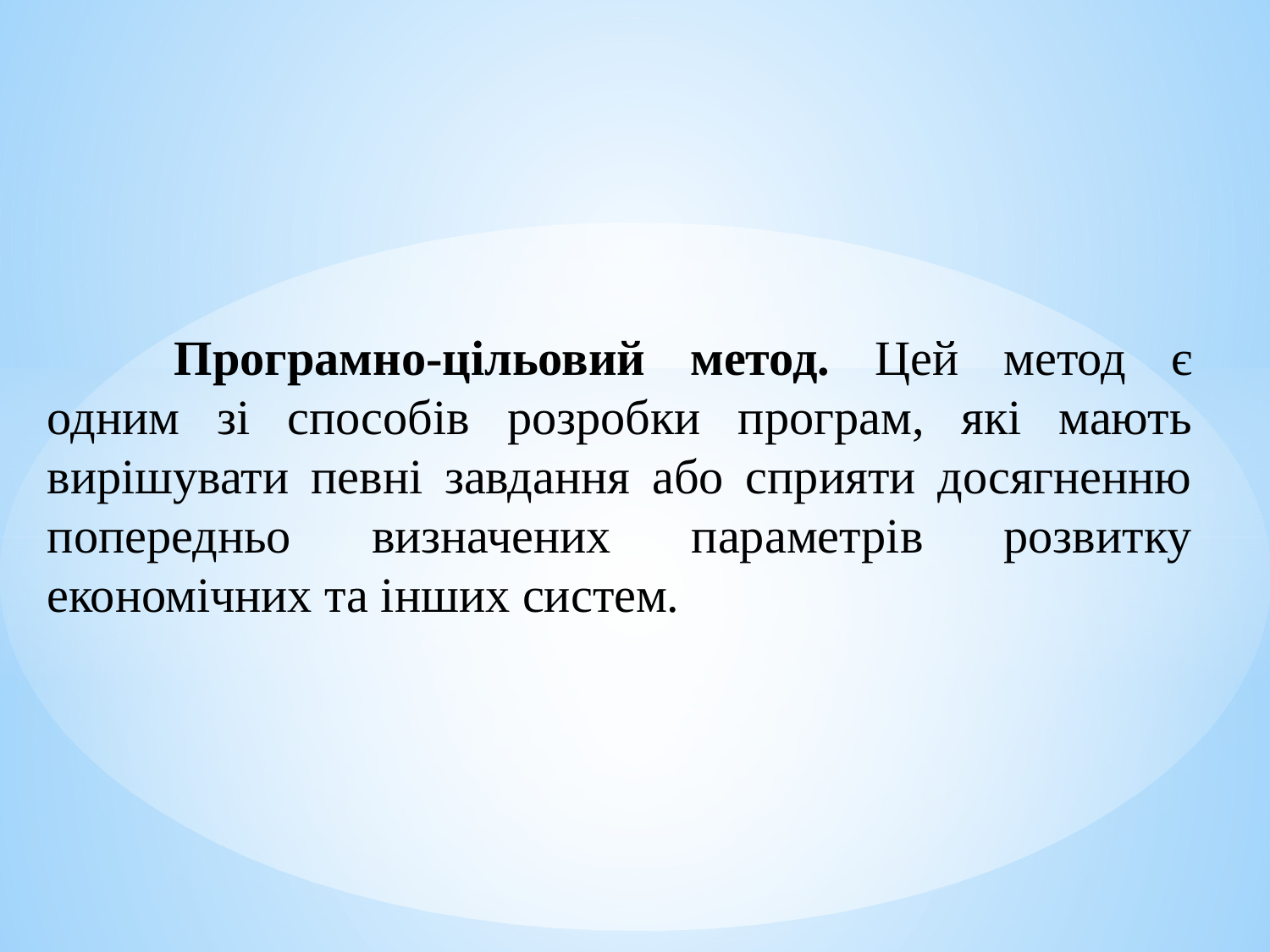

Програмно-цільовий метод. Цей метод є одним зі способів розробки програм, які мають вирішувати певні завдання або сприяти досягненню попередньо визначених параметрів розвитку економічних та інших систем.